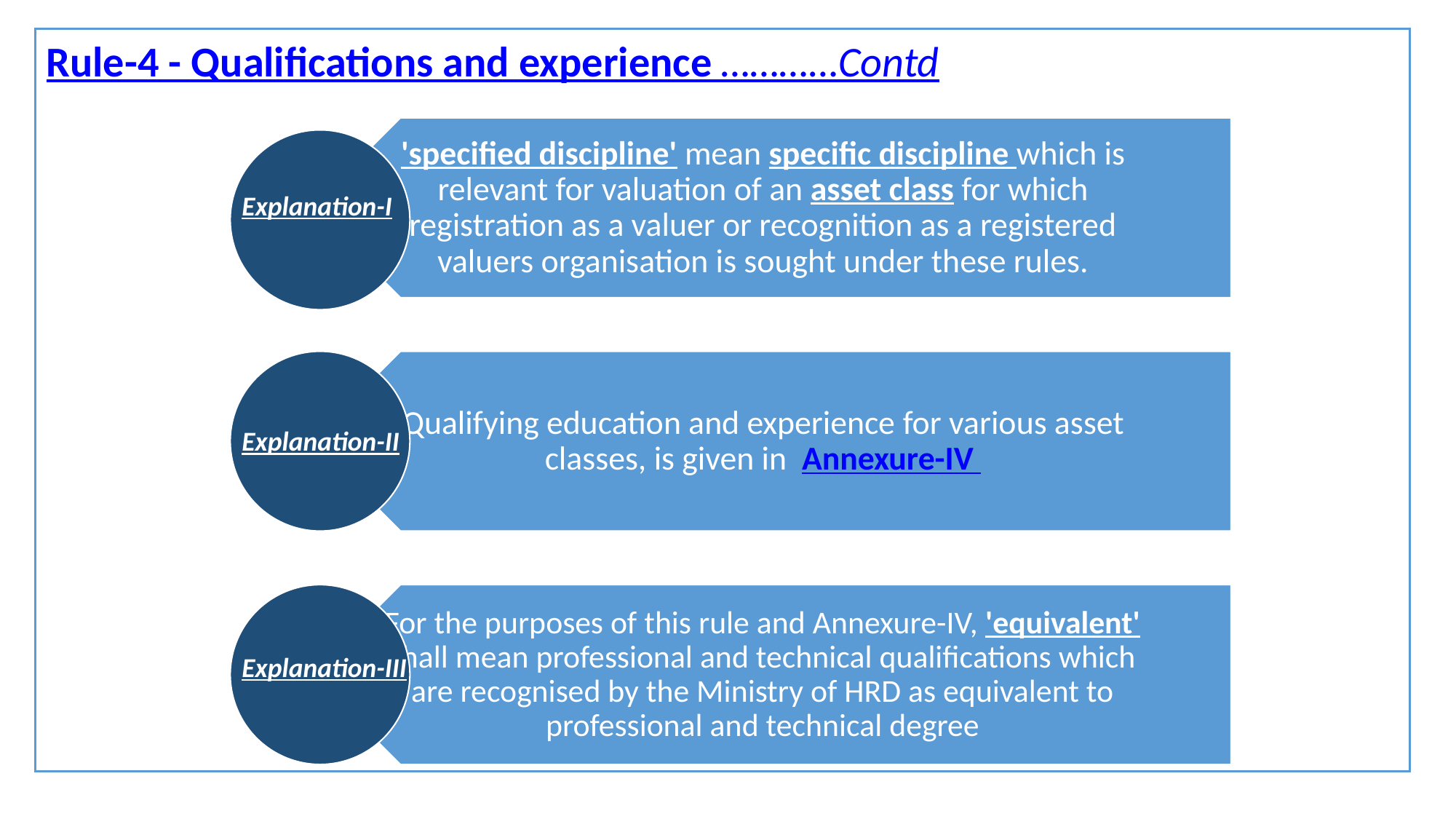

Rule-4 - Qualifications and experience …………Contd

'specified discipline' mean specific discipline which is relevant for valuation of an asset class for which registration as a valuer or recognition as a registered valuers organisation is sought under these rules.
Qualifying education and experience for various asset classes, is given in  Annexure-IV
For the purposes of this rule and Annexure-IV, 'equivalent' shall mean professional and technical qualifications which are recognised by the Ministry of HRD as equivalent to professional and technical degree
Explanation-I
Explanation-II
Explanation-III